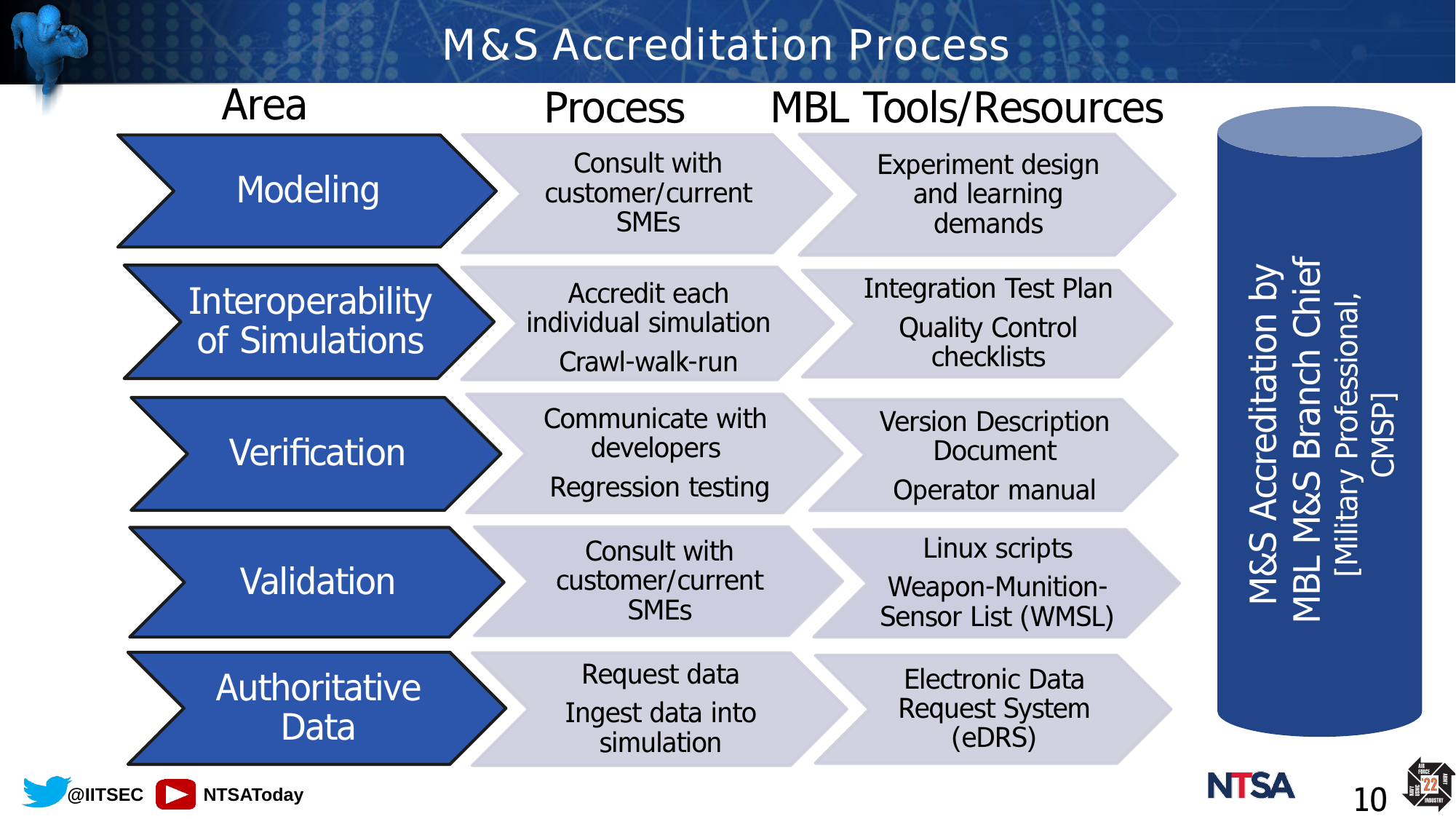

# M&S Accreditation Process
Area
Process
MBL Tools/Resources
 M&S Accreditation by
MBL M&S Branch Chief
[Military Professional,
CMSP]
Modeling
Consult with customer/current SMEs
Experiment design and learning demands
Interoperability of Simulations

Accredit each individual simulation
Crawl-walk-run

Integration Test Plan
Quality Control checklists
Verification
Communicate with developers
 Regression testing

Version Description Document
Operator manual

Validation
Consult with customer/current SMEs
Linux scripts
Weapon-Munition-Sensor List (WMSL)
Authoritative Data
Request data
Ingest data into simulation
Electronic Data Request System (eDRS)
10